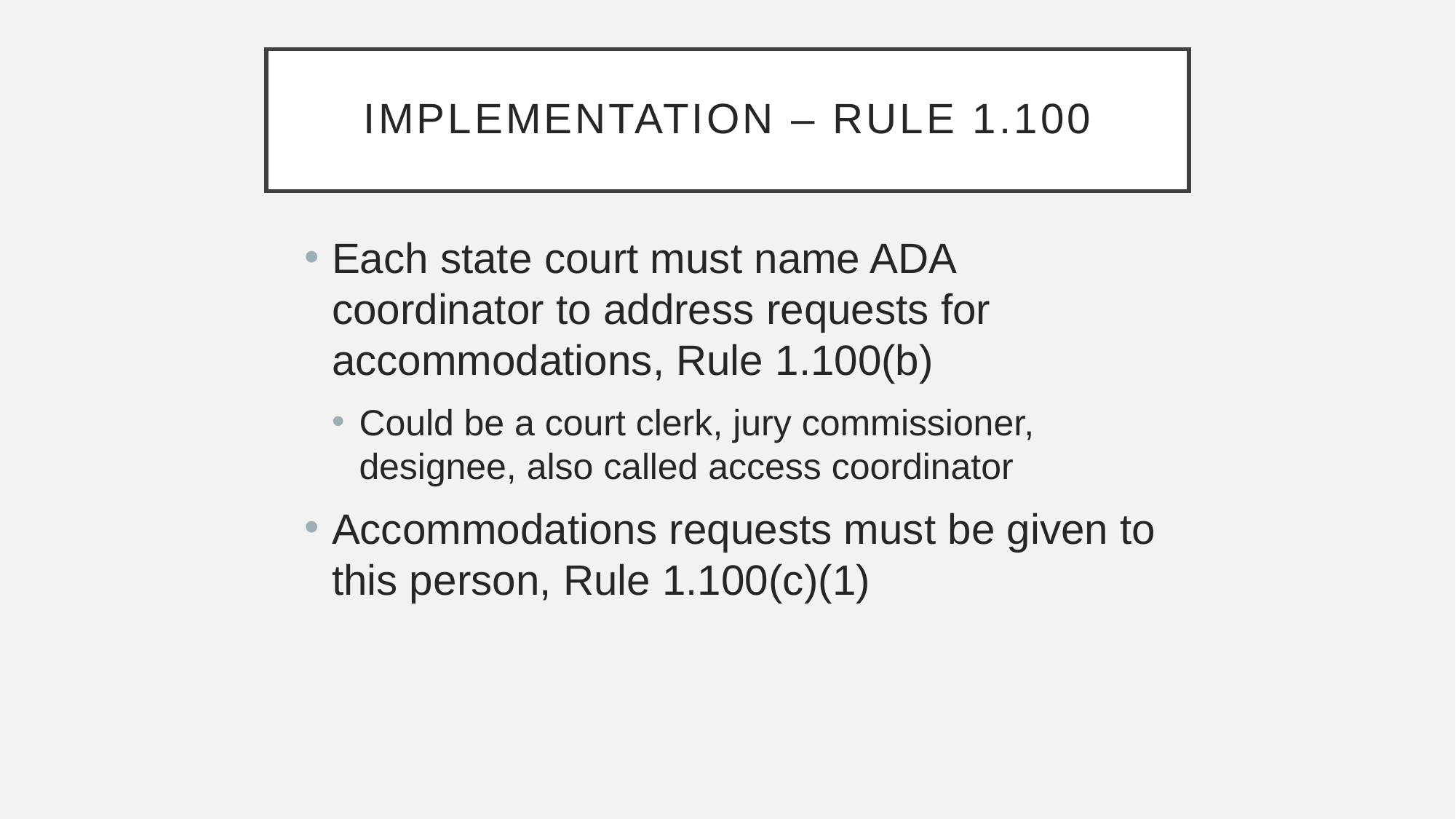

# IMPLEMENTATION – Rule 1.100
Each state court must name ADA coordinator to address requests for accommodations, Rule 1.100(b)
Could be a court clerk, jury commissioner, designee, also called access coordinator
Accommodations requests must be given to this person, Rule 1.100(c)(1)